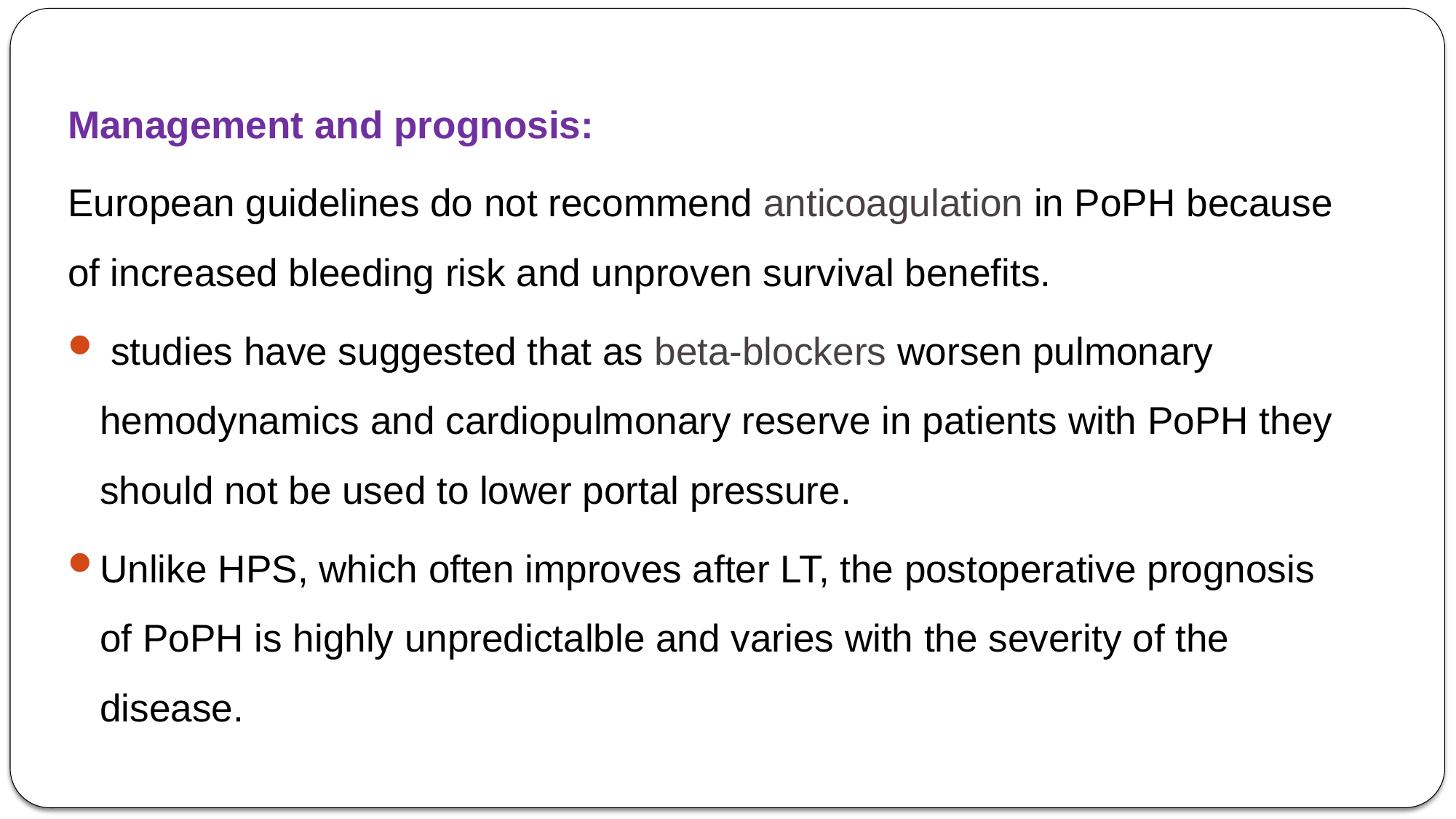

Management and prognosis:
European guidelines do not recommend anticoagulation in PoPH because of increased bleeding risk and unproven survival benefits.
 studies have suggested that as beta-blockers worsen pulmonary hemodynamics and cardiopulmonary reserve in patients with PoPH they should not be used to lower portal pressure.
Unlike HPS, which often improves after LT, the postoperative prognosis of PoPH is highly unpredictalble and varies with the severity of the disease.